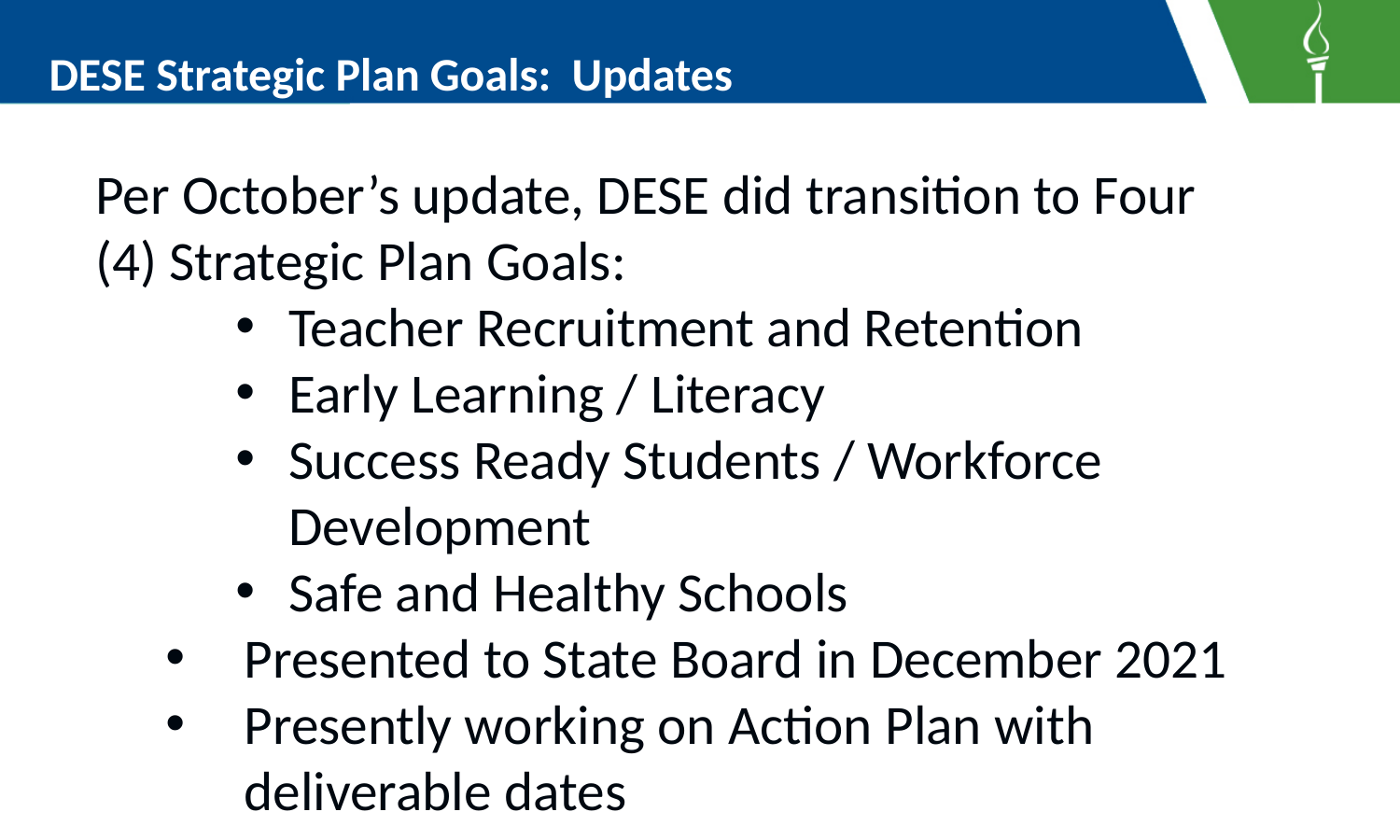

DESE Strategic Plan Goals:  Updates
Per October’s update, DESE did transition to Four (4) Strategic Plan Goals:
Teacher Recruitment and Retention
Early Learning / Literacy
Success Ready Students / Workforce Development
Safe and Healthy Schools
Presented to State Board in December 2021
Presently working on Action Plan with deliverable dates